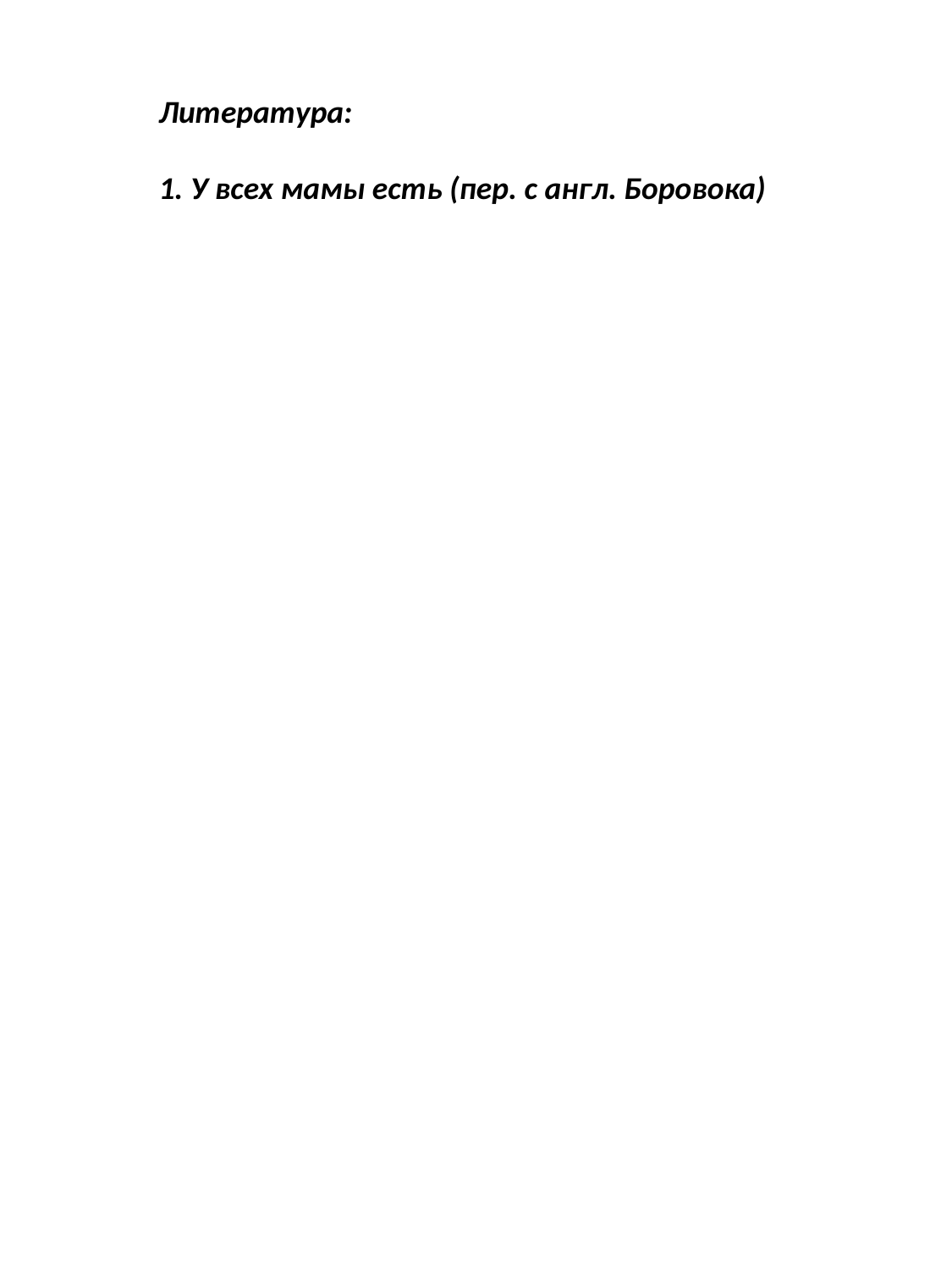

Литература:

1. У всех мамы есть (пер. с англ. Боровока)